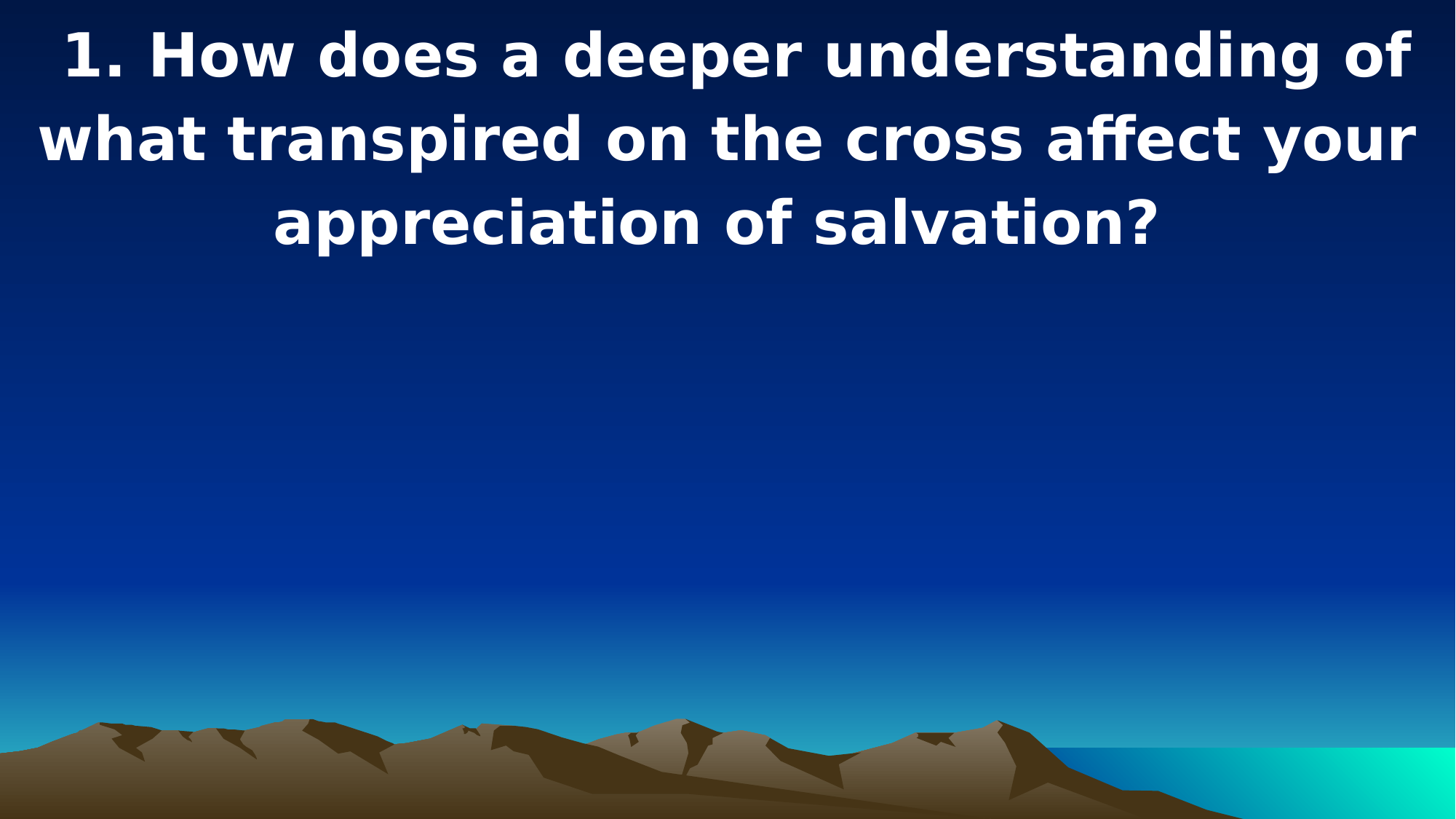

1. How does a deeper understanding of what transpired on the cross affect your appreciation of salvation?